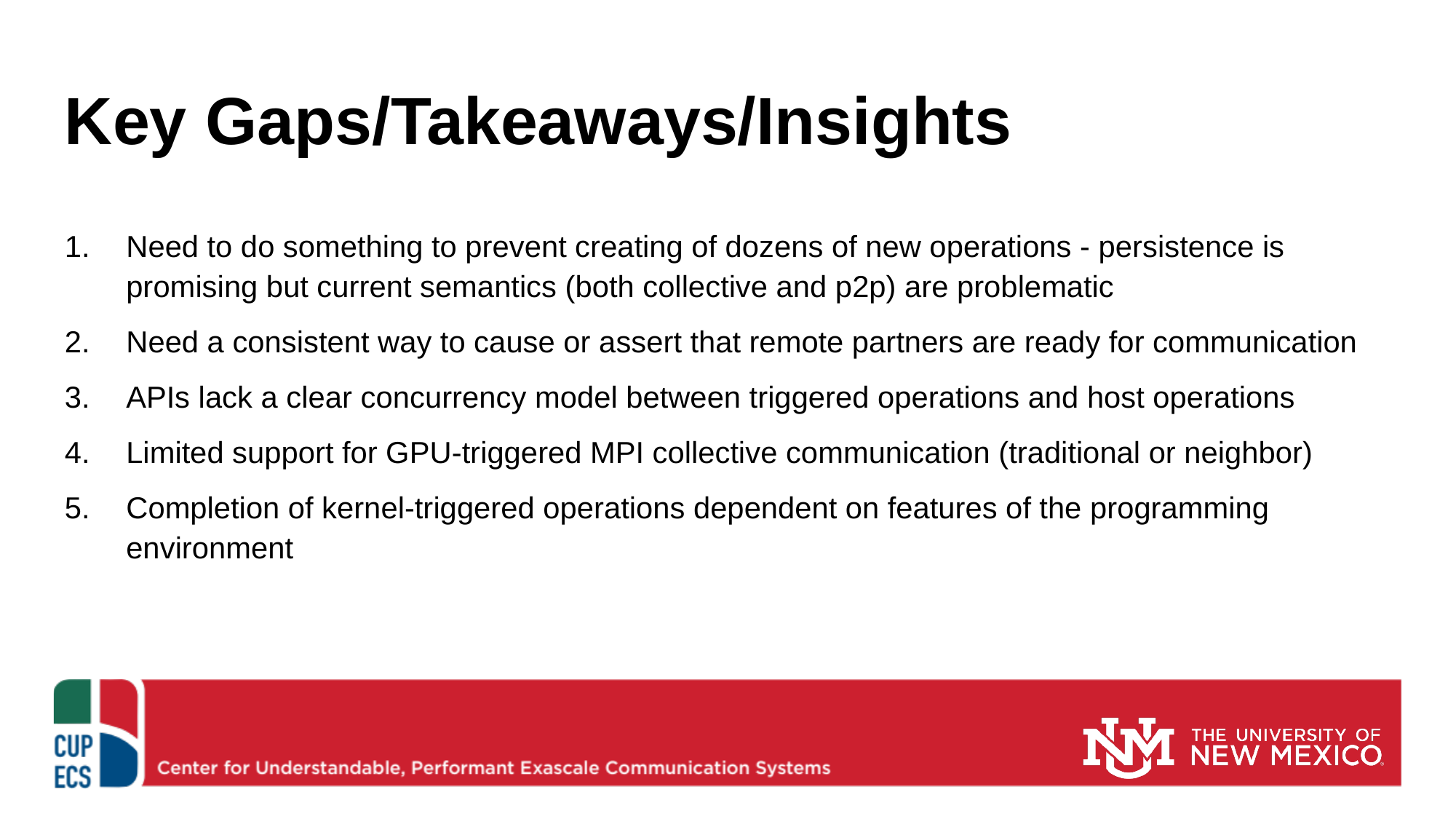

# Key Gaps/Takeaways/Insights
Need to do something to prevent creating of dozens of new operations - persistence is promising but current semantics (both collective and p2p) are problematic
Need a consistent way to cause or assert that remote partners are ready for communication
APIs lack a clear concurrency model between triggered operations and host operations
Limited support for GPU-triggered MPI collective communication (traditional or neighbor)
Completion of kernel-triggered operations dependent on features of the programming environment